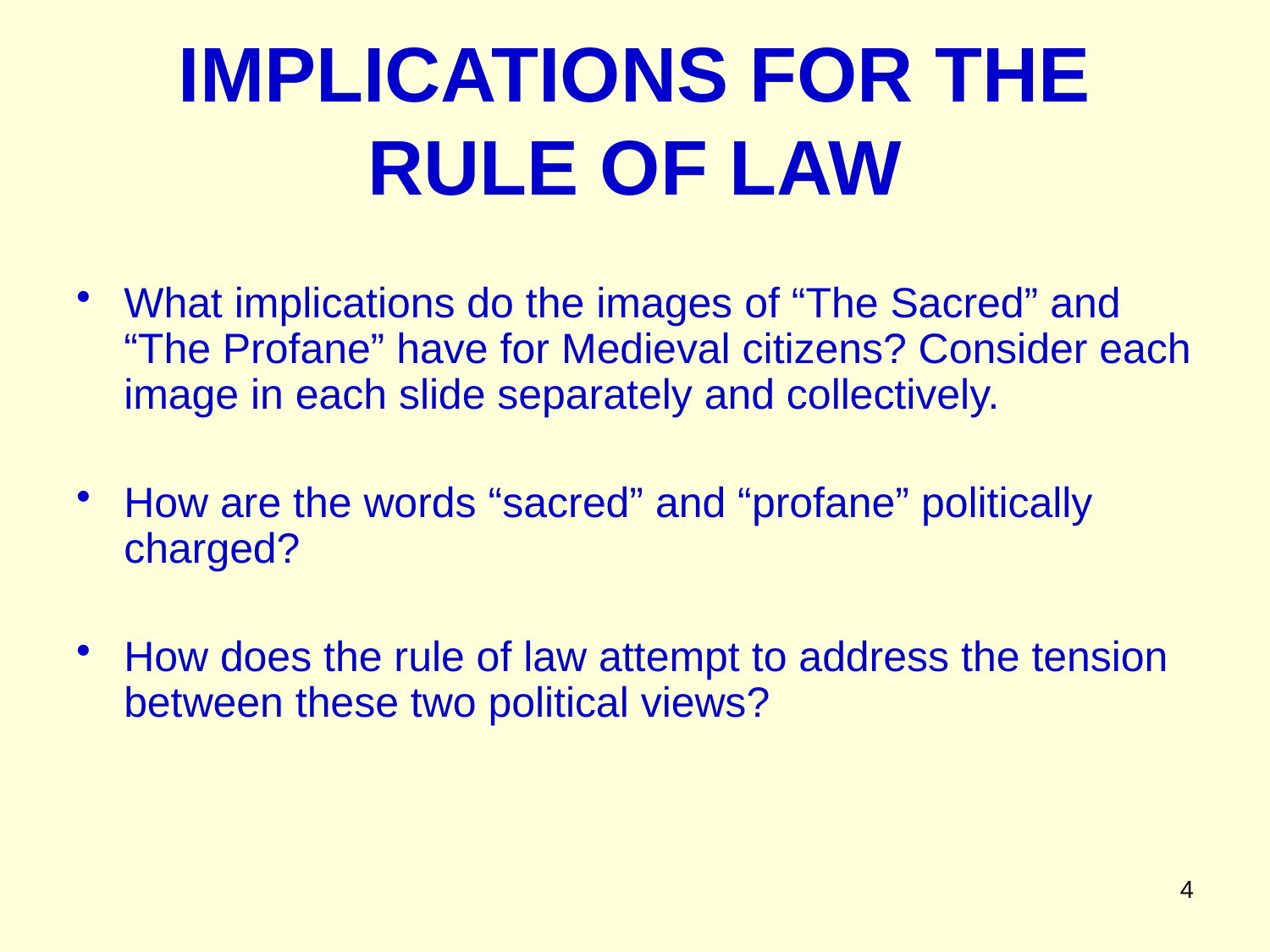

# IMPLICATIONS FOR THE RULE OF LAW
What implications do the images of “The Sacred” and “The Profane” have for Medieval citizens? Consider each image in each slide separately and collectively.

How are the words “sacred” and “profane” politically charged?

How does the rule of law attempt to address the tension between these two political views?

4